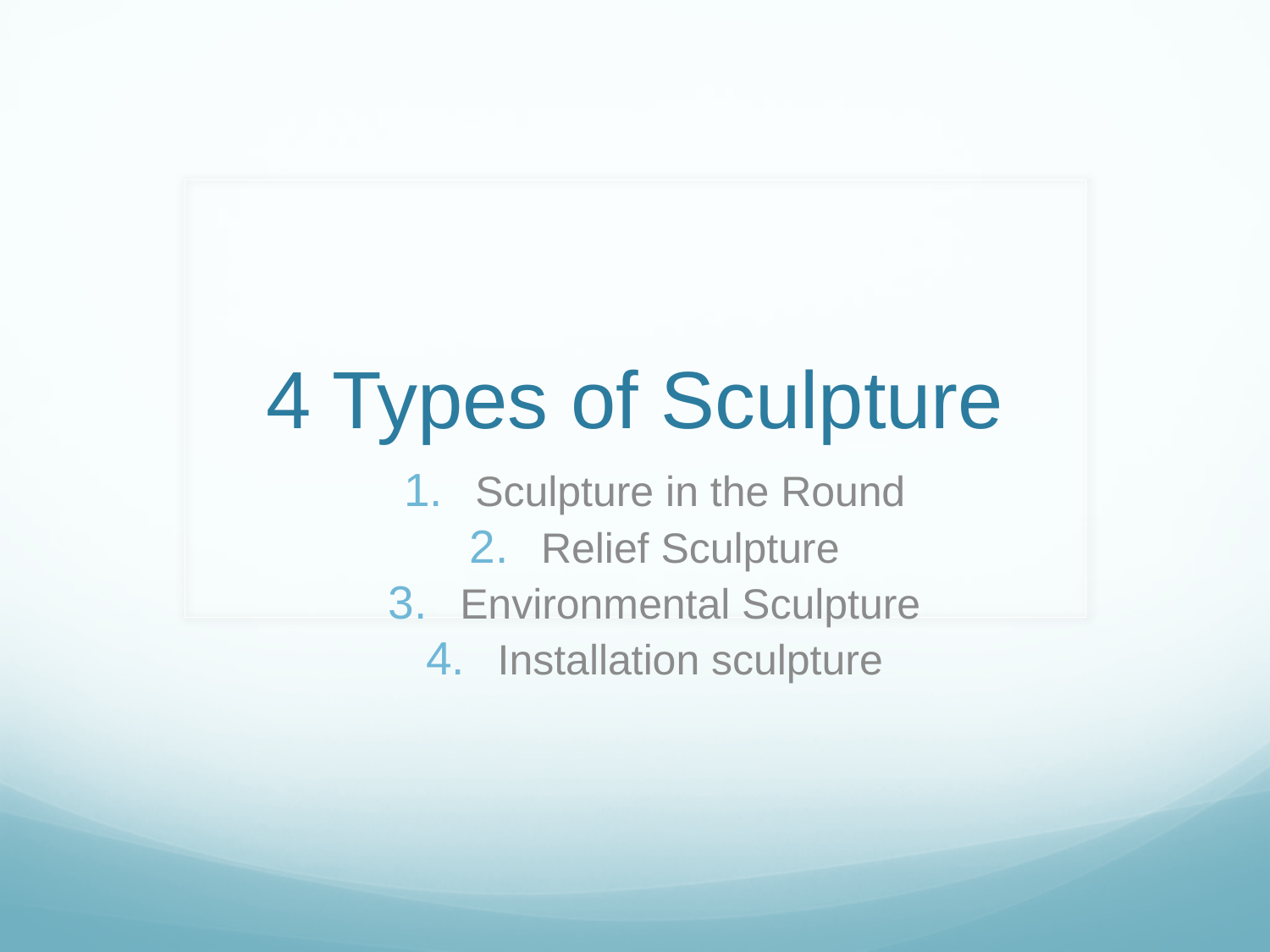

# 4 Types of Sculpture
Sculpture in the Round
Relief Sculpture
Environmental Sculpture
Installation sculpture